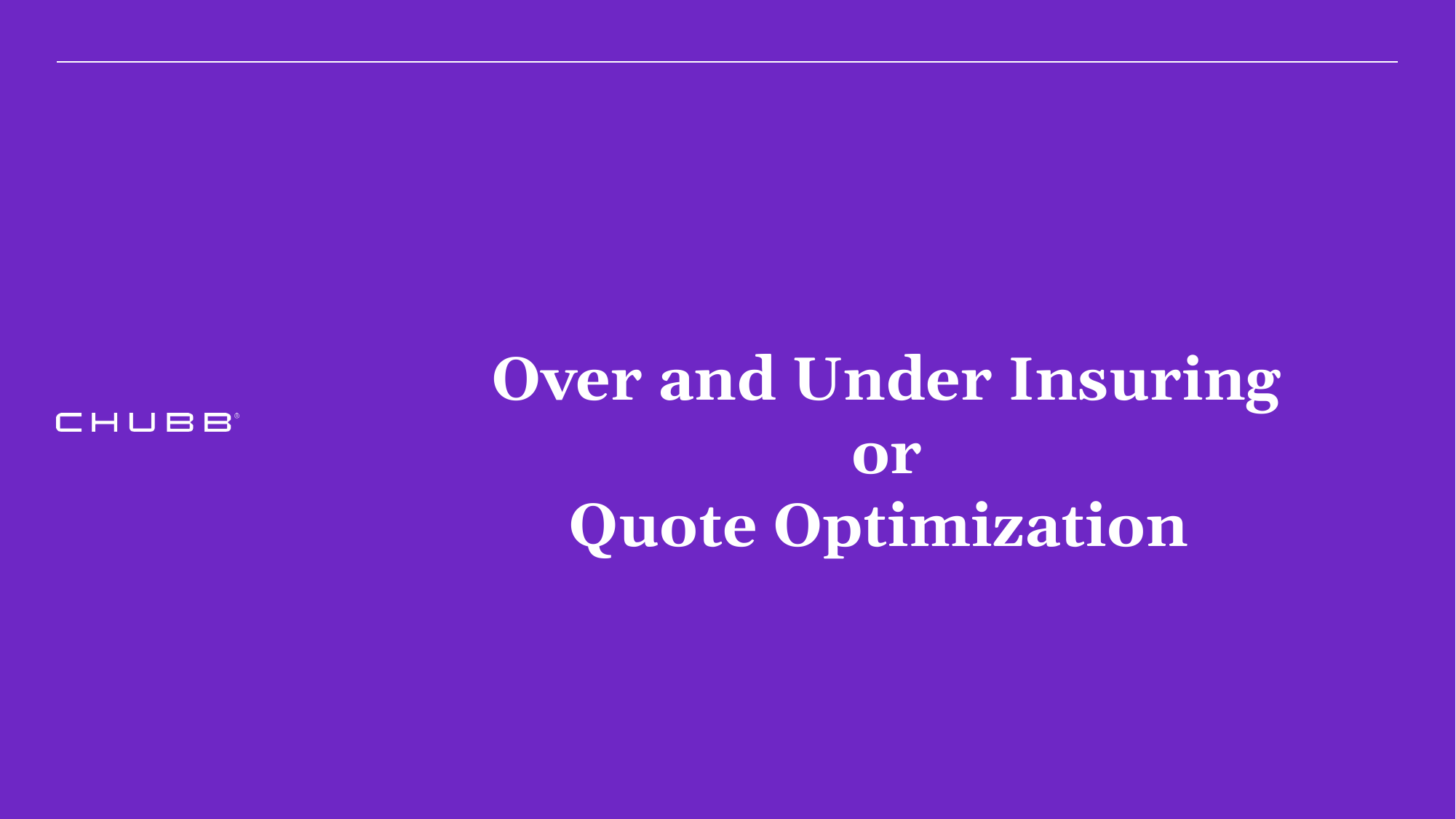

# Over and Under Insuring or Quote Optimization